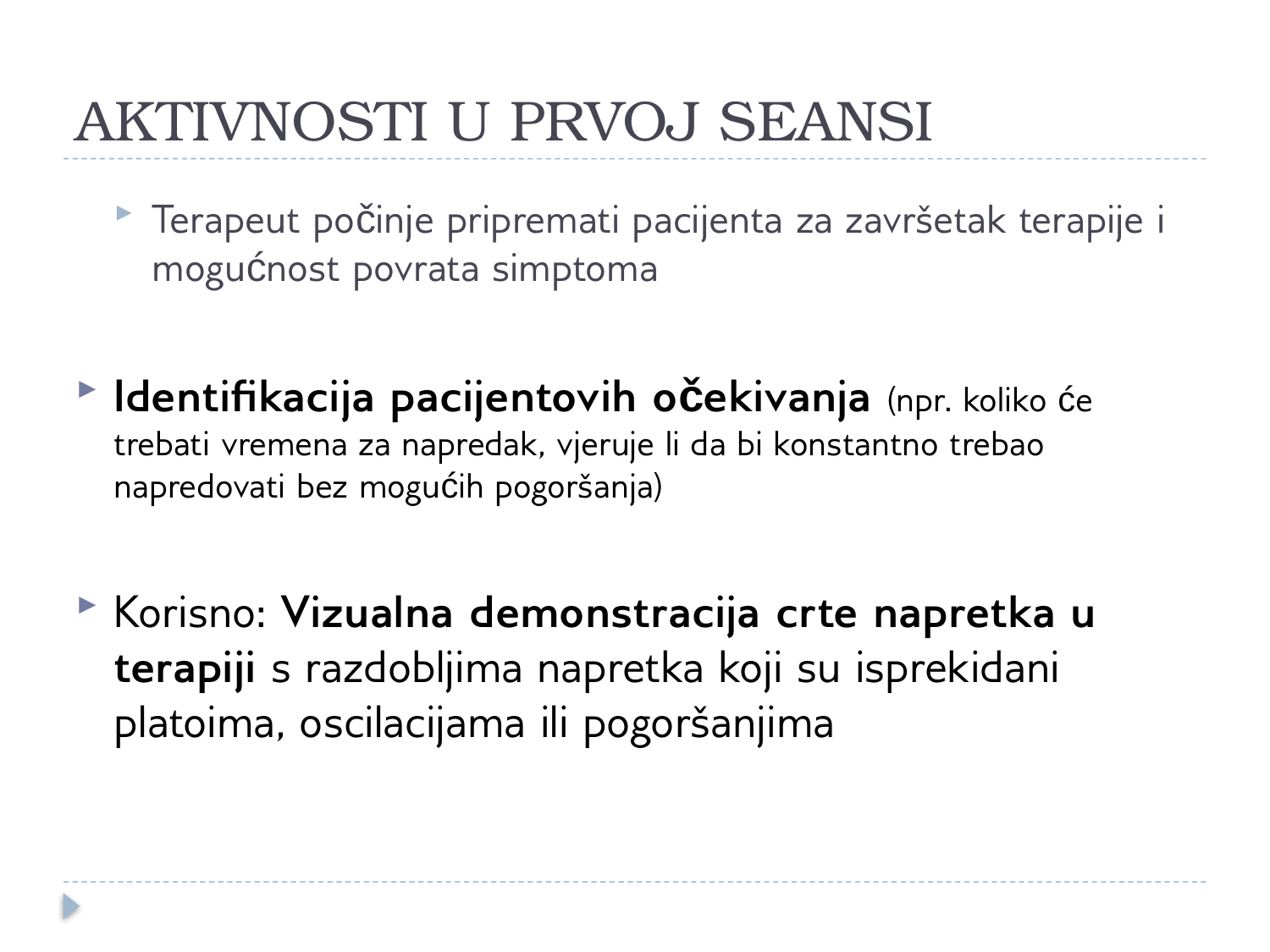

# AKTIVNOSTI U PRVOJ SEANSI
Terapeut počinje pripremati pacijenta za završetak terapije i mogućnost povrata simptoma

Identifikacija pacijentovih očekivanja (npr. koliko će trebati vremena za napredak, vjeruje li da bi konstantno trebao napredovati bez mogućih pogoršanja)

Korisno: Vizualna demonstracija crte napretka u terapiji s razdobljima napretka koji su isprekidani platoima, oscilacijama ili pogoršanjima